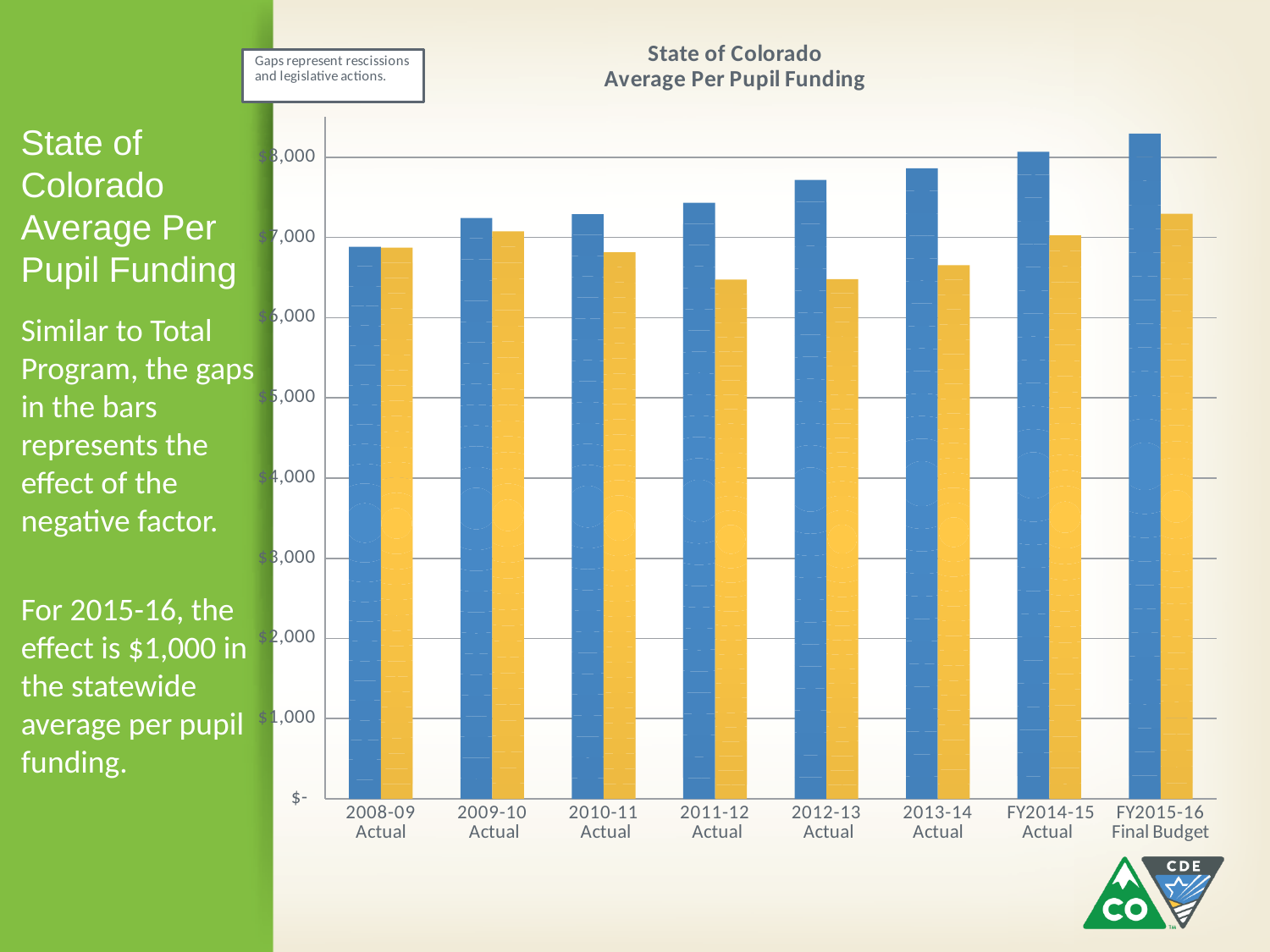

### Chart: State of Colorado
Average Per Pupil Funding

| Category | Average Per Pupil Funding Before
 Legislative Actions | Actual Average Per Pupil Funding  |
|---|---|---|
| 2008-09
Actual | 6881.813575229358 | 6872.211871829169 |
| 2009-10
 Actual | 7241.693533347707 | 7075.504870736623 |
| 2010-11
 Actual | 7290.578126365541 | 6813.274670874294 |
| 2011-12
 Actual | 7432.48678136726 | 6474.687079645229 |
| 2012-13
 Actual | 7716.51 | 6479.5420012506665 |
| 2013-14
Actual | 7861.06 | 6652.298416091265 |
|  FY2014-15 Actual  | 8067.79 | 7025.599054036587 |
| FY2015-16
Final Budget | 8294.15 | 7294.405040481505 |
# State of Colorado
Average Per Pupil Funding
Similar to Total Program, the gaps in the bars represents the effect of the  negative factor.

For 2015-16, the effect is $1,000 in the statewide average per pupil funding.